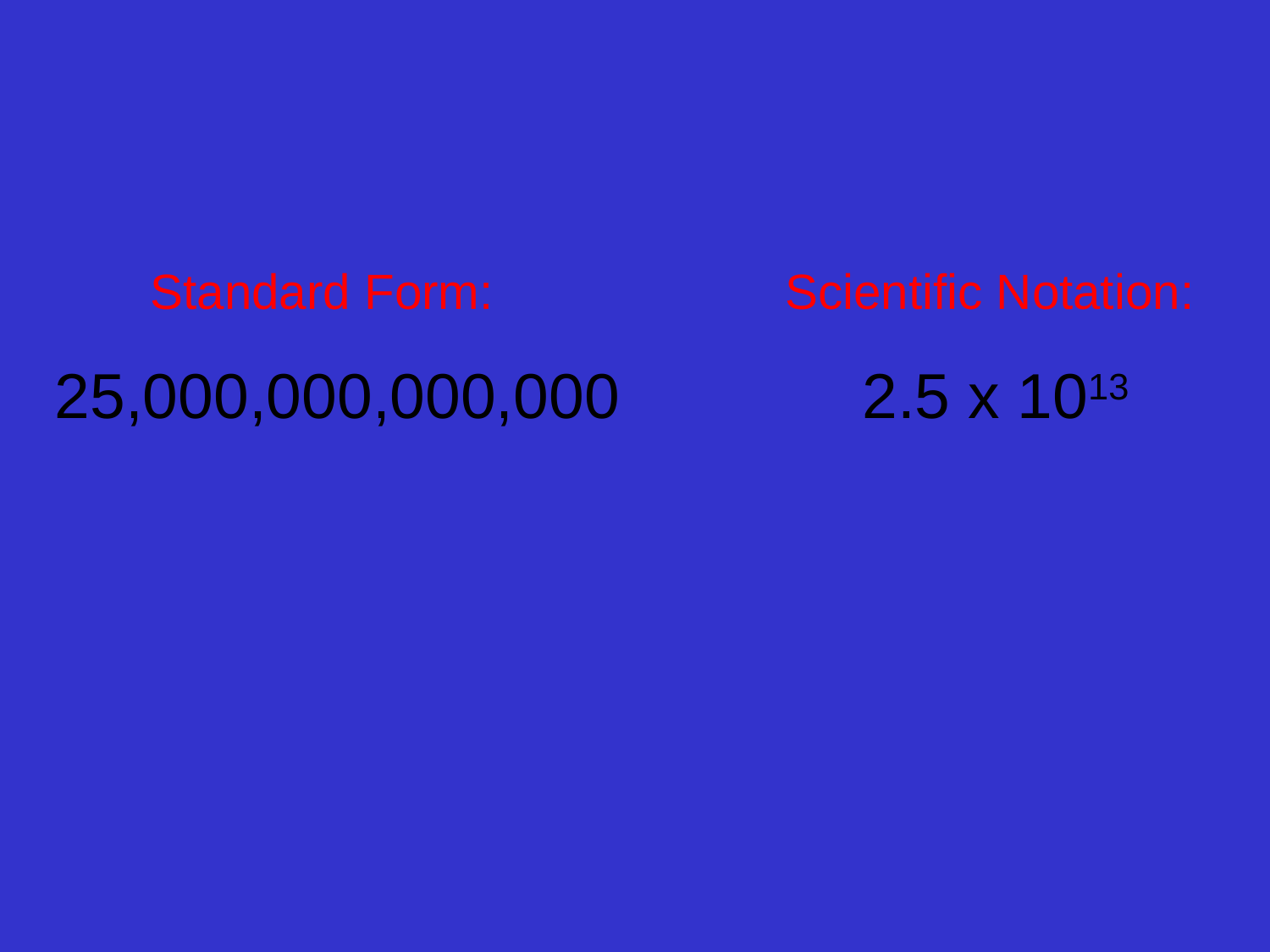

Standard Form:
Scientific Notation:
25,000,000,000,000
2.5 x 1013